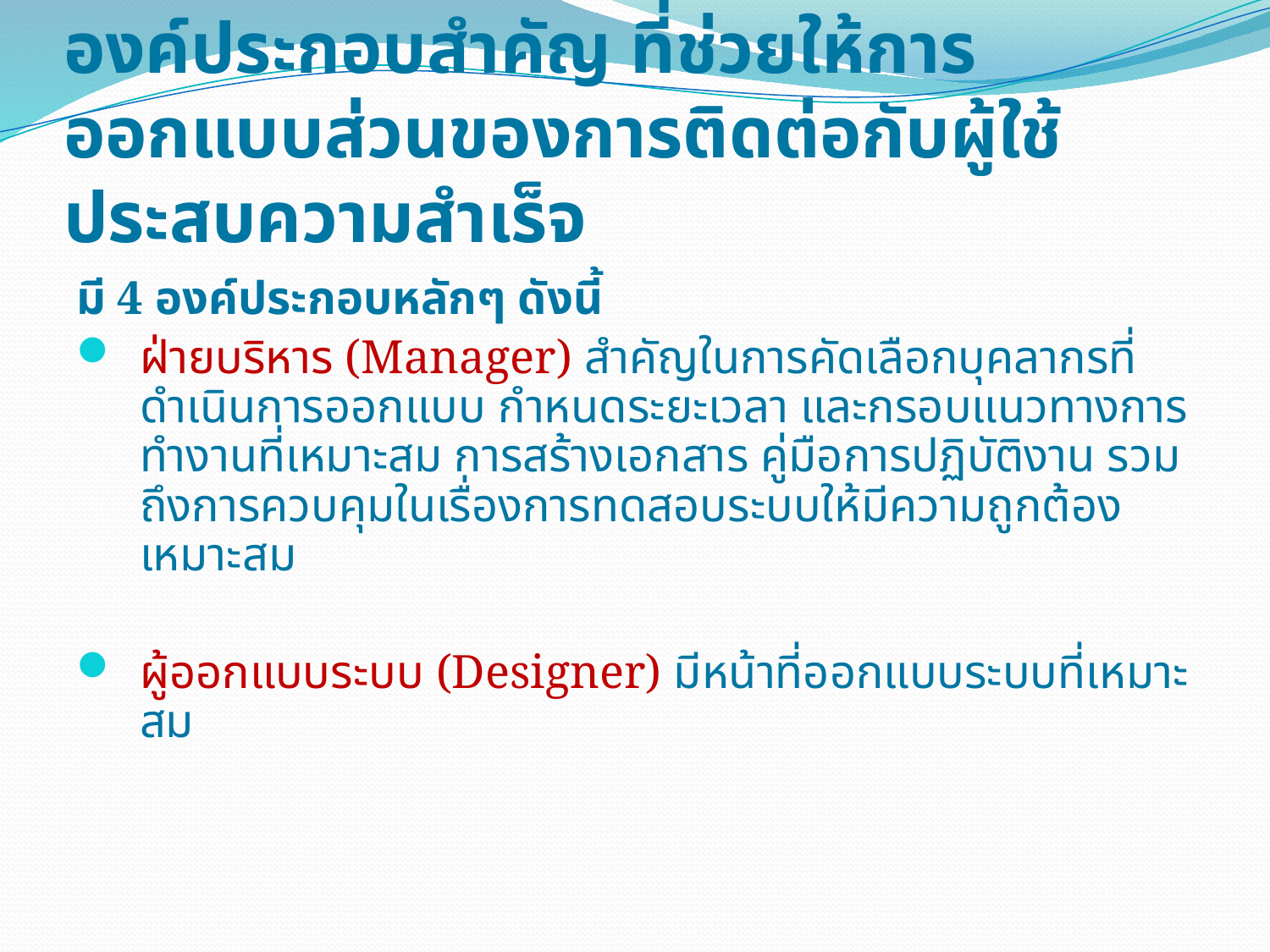

# องค์ประกอบสำคัญ ที่ช่วยให้การออกแบบส่วนของการติดต่อกับผู้ใช้ประสบความสำเร็จ
มี 4 องค์ประกอบหลักๆ ดังนี้
ฝ่ายบริหาร (Manager) สำคัญในการคัดเลือกบุคลากรที่ดำเนินการออกแบบ กำหนดระยะเวลา และกรอบแนวทางการทำงานที่เหมาะสม การสร้างเอกสาร คู่มือการปฏิบัติงาน รวมถึงการควบคุมในเรื่องการทดสอบระบบให้มีความถูกต้องเหมาะสม

ผู้ออกแบบระบบ (Designer) มีหน้าที่ออกแบบระบบที่เหมาะสม